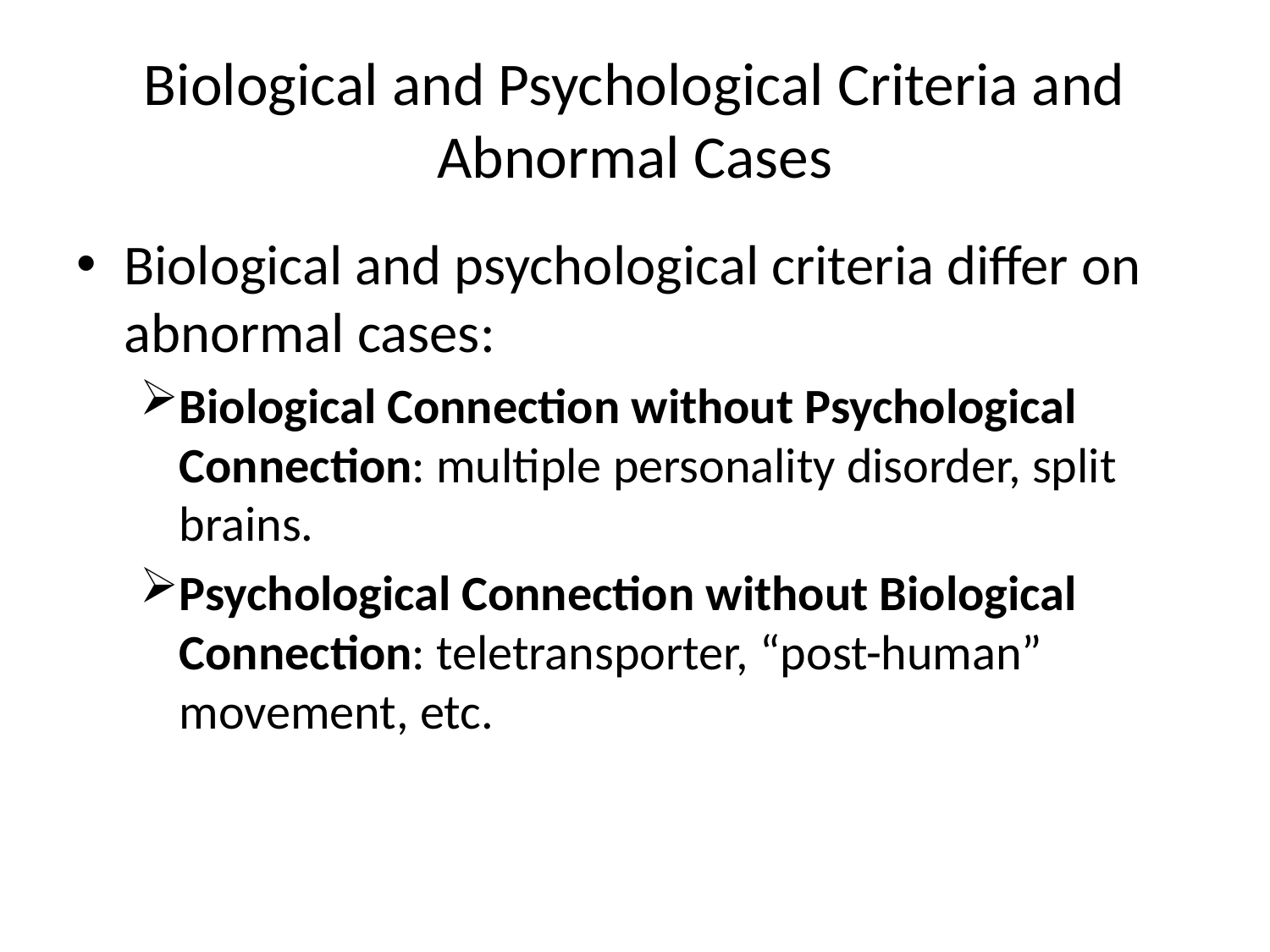

# Biological and Psychological Criteria and Abnormal Cases
Biological and psychological criteria differ on abnormal cases:
Biological Connection without Psychological Connection: multiple personality disorder, split brains.
Psychological Connection without Biological Connection: teletransporter, “post-human” movement, etc.